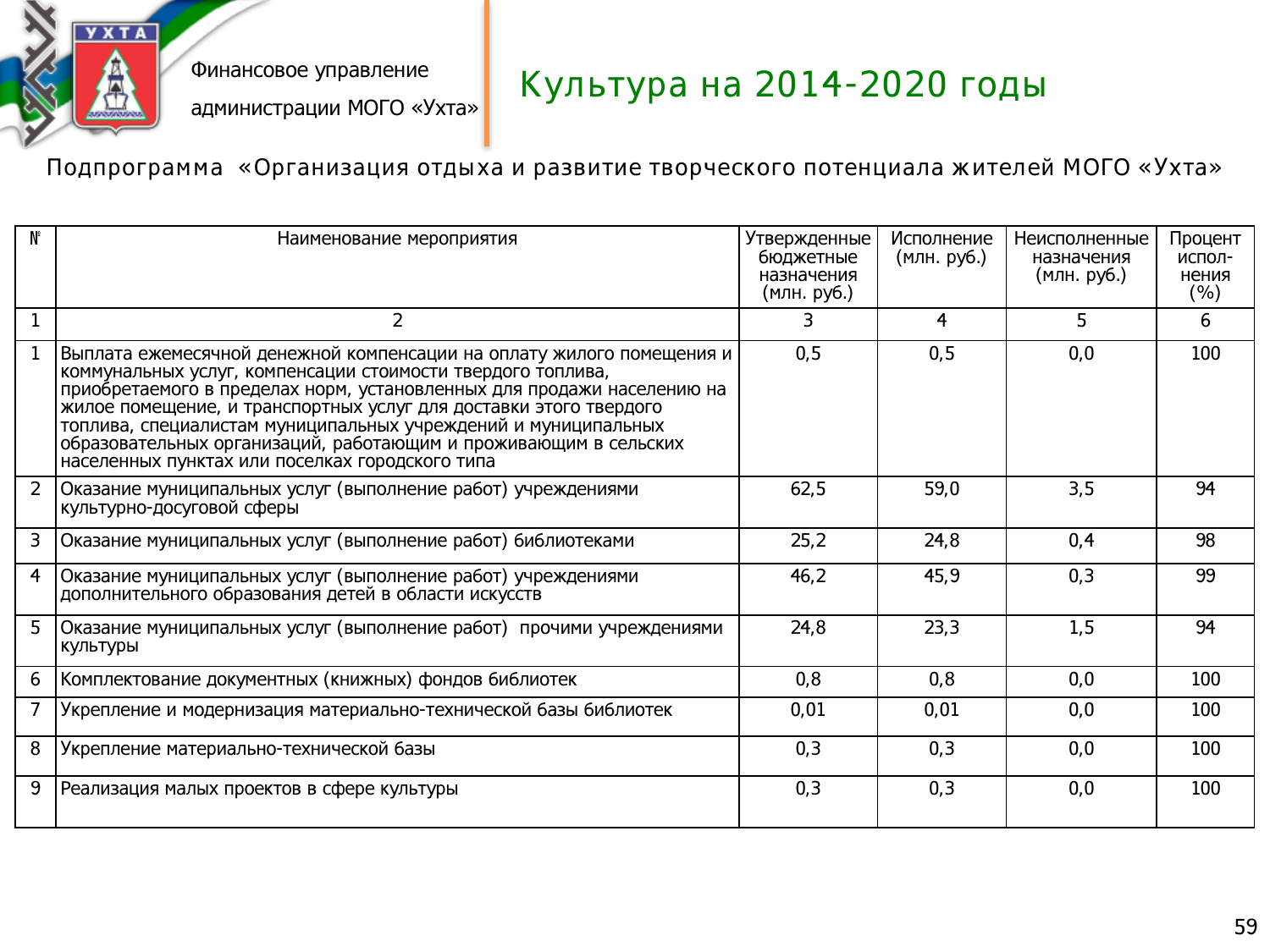

Культура на 2014-2020 годы
Подпрограмма  «Организация отдыха и развитие творческого потенциала жителей МОГО «Ухта»

| № | Наименование мероприятия | Утвержденные бюджетные назначения (млн. руб.) | Исполнение (млн. руб.) | Неисполненные назначения (млн. руб.) | Процент испол-нения (%) |
| --- | --- | --- | --- | --- | --- |
| 1 | 2 | 3 | 4 | 5 | 6 |
| 1 | Выплата ежемесячной денежной компенсации на оплату жилого помещения и коммунальных услуг, компенсации стоимости твердого топлива, приобретаемого в пределах норм, установленных для продажи населению на жилое помещение, и транспортных услуг для доставки этого твердого топлива, специалистам муниципальных учреждений и муниципальных образовательных организаций, работающим и проживающим в сельских населенных пунктах или поселках городского типа | 0,5 | 0,5 | 0,0 | 100 |
| 2 | Оказание муниципальных услуг (выполнение работ) учреждениями культурно-досуговой сферы | 62,5 | 59,0 | 3,5 | 94 |
| 3 | Оказание муниципальных услуг (выполнение работ) библиотеками | 25,2 | 24,8 | 0,4 | 98 |
| 4 | Оказание муниципальных услуг (выполнение работ) учреждениями дополнительного образования детей в области искусств | 46,2 | 45,9 | 0,3 | 99 |
| 5 | Оказание муниципальных услуг (выполнение работ) прочими учреждениями культуры | 24,8 | 23,3 | 1,5 | 94 |
| 6 | Комплектование документных (книжных) фондов библиотек | 0,8 | 0,8 | 0,0 | 100 |
| 7 | Укрепление и модернизация материально-технической базы библиотек | 0,01 | 0,01 | 0,0 | 100 |
| 8 | Укрепление материально-технической базы | 0,3 | 0,3 | 0,0 | 100 |
| 9 | Реализация малых проектов в сфере культуры | 0,3 | 0,3 | 0,0 | 100 |
59